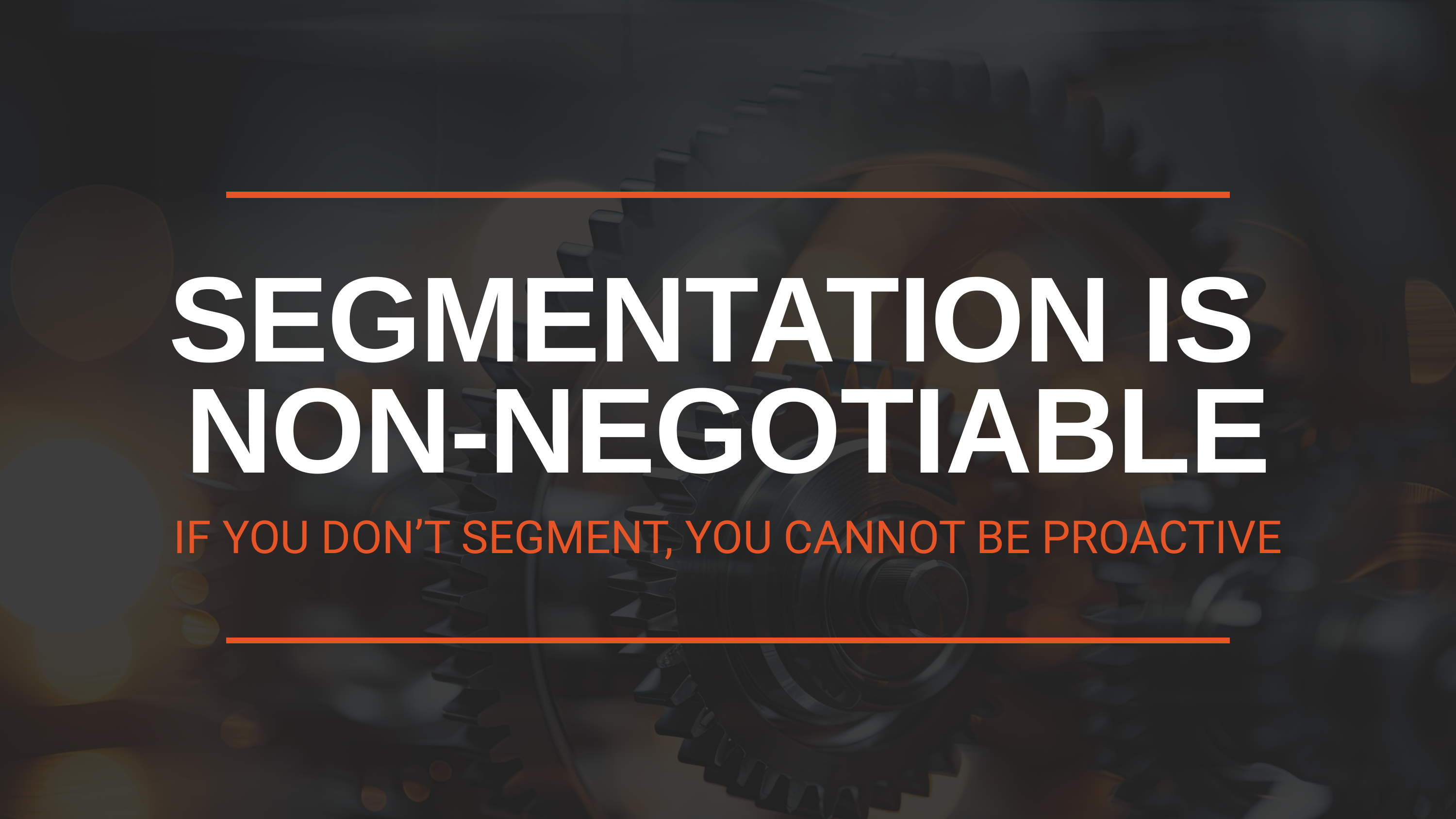

SEGMENTATION IS
NON-NEGOTIABLE

IF YOU DON’T SEGMENT, YOU CANNOT BE PROACTIVE